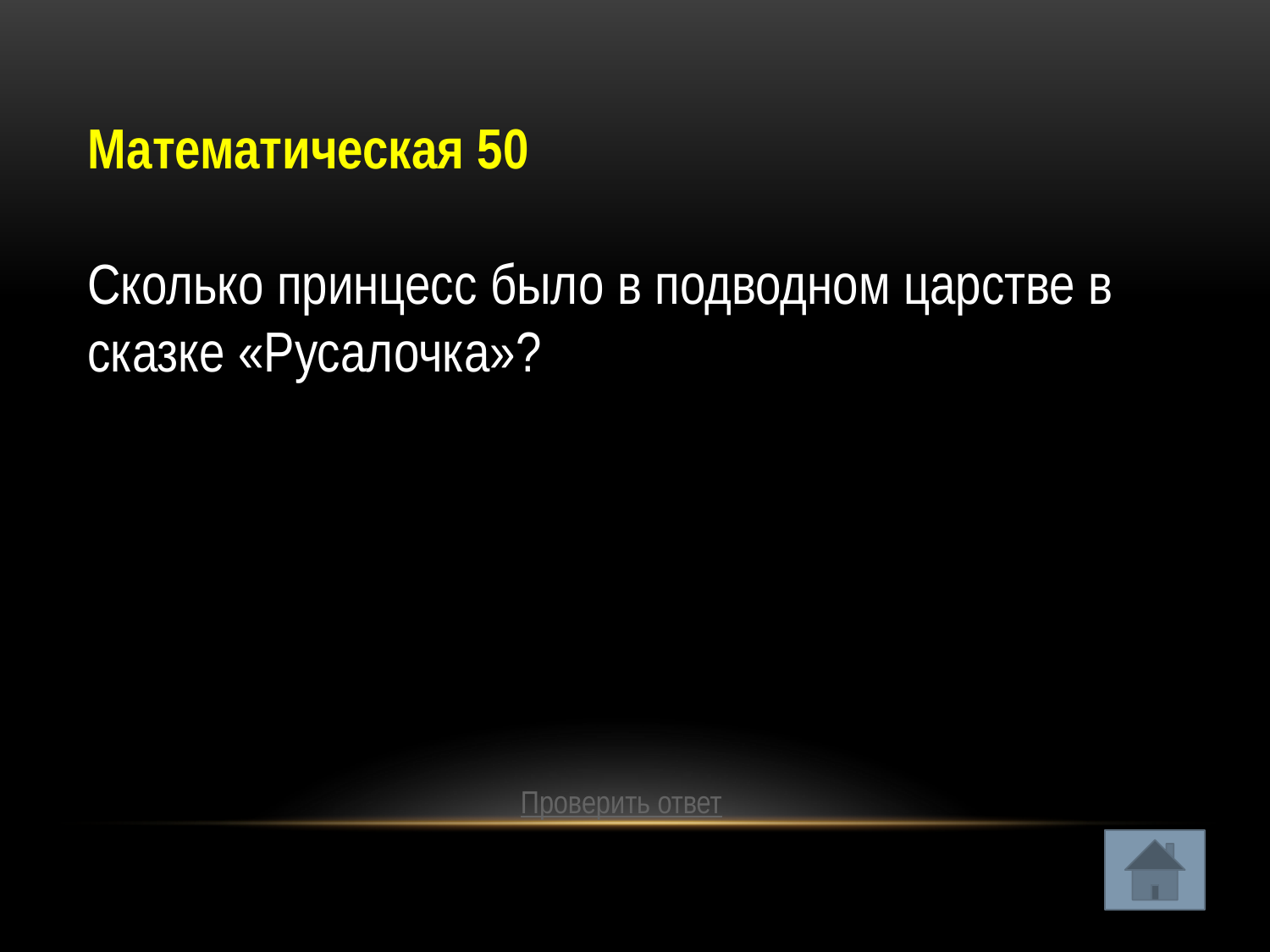

Математическая 50

Сколько принцесс было в подводном царстве в сказке «Русалочка»?
Проверить ответ